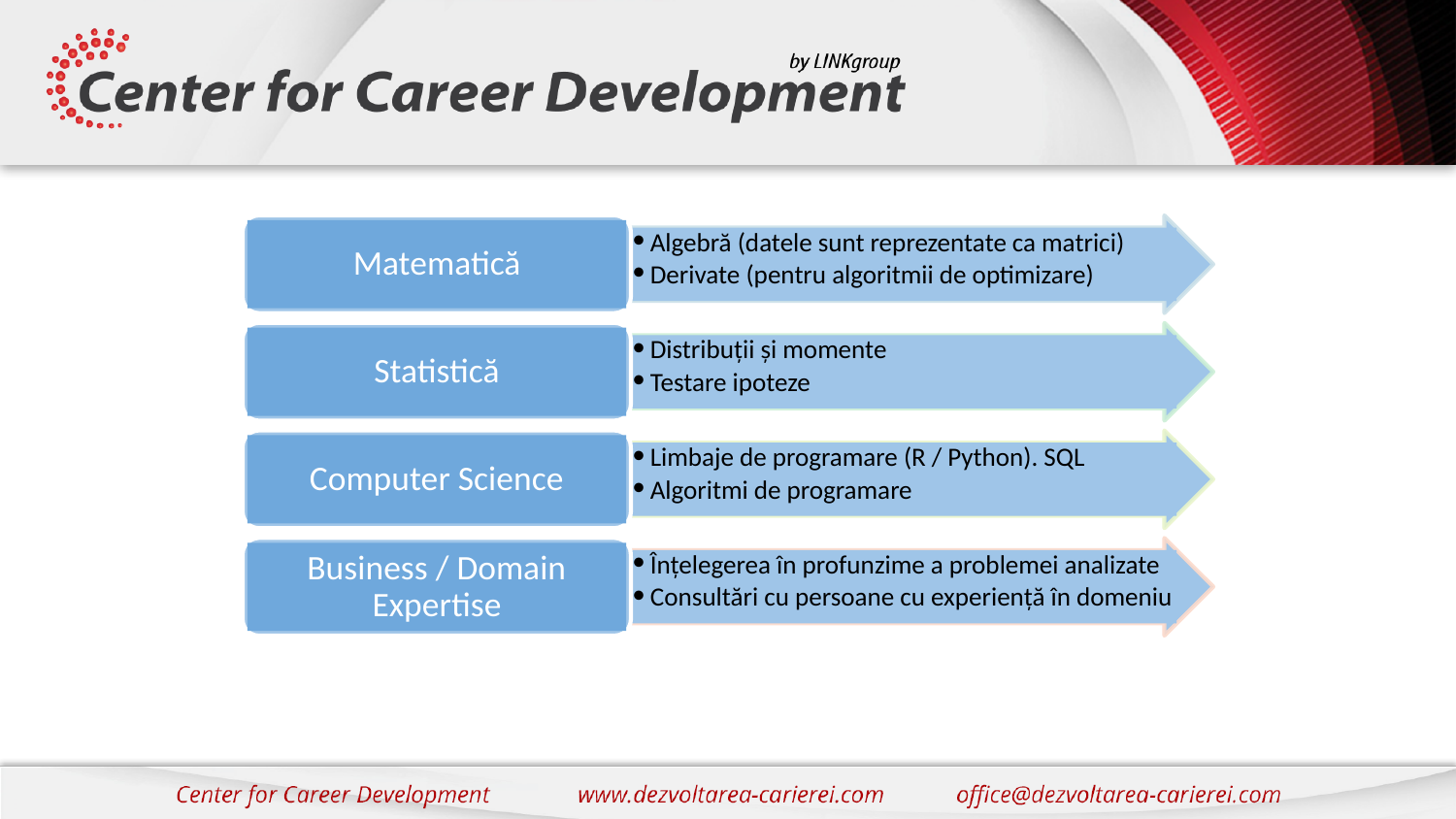

Matematică
Algebră (datele sunt reprezentate ca matrici)
Derivate (pentru algoritmii de optimizare)

Statistică
Distribuții și momente
Testare ipoteze

Computer Science
Limbaje de programare (R / Python). SQL
Algoritmi de programare

Business / Domain Expertise
Înțelegerea în profunzime a problemei analizate
Consultări cu persoane cu experiență în domeniu